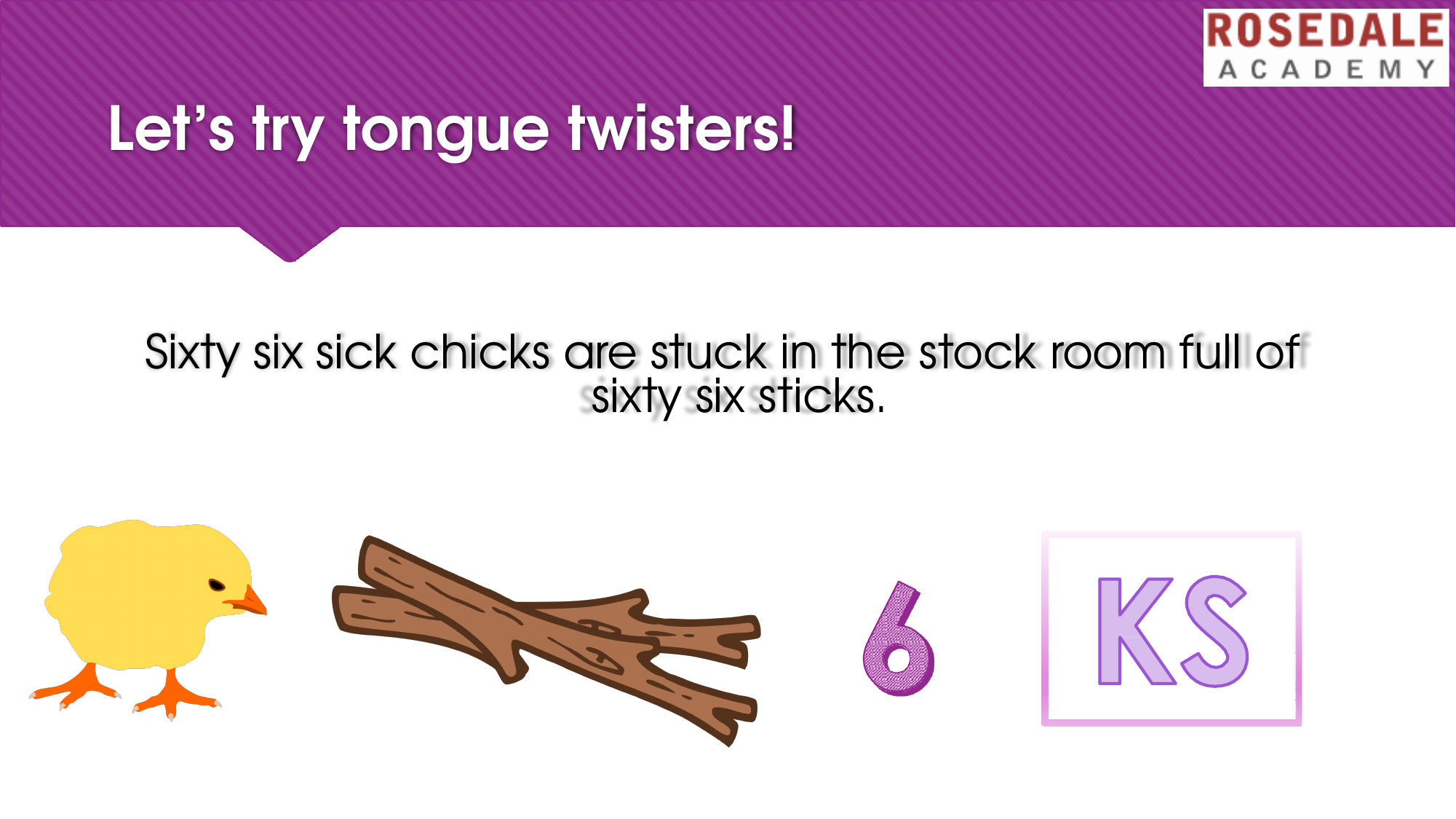

Let’s try tongue twisters!

Sixty six sick chicks are stuck in the stock room full of  sixty six sticks.